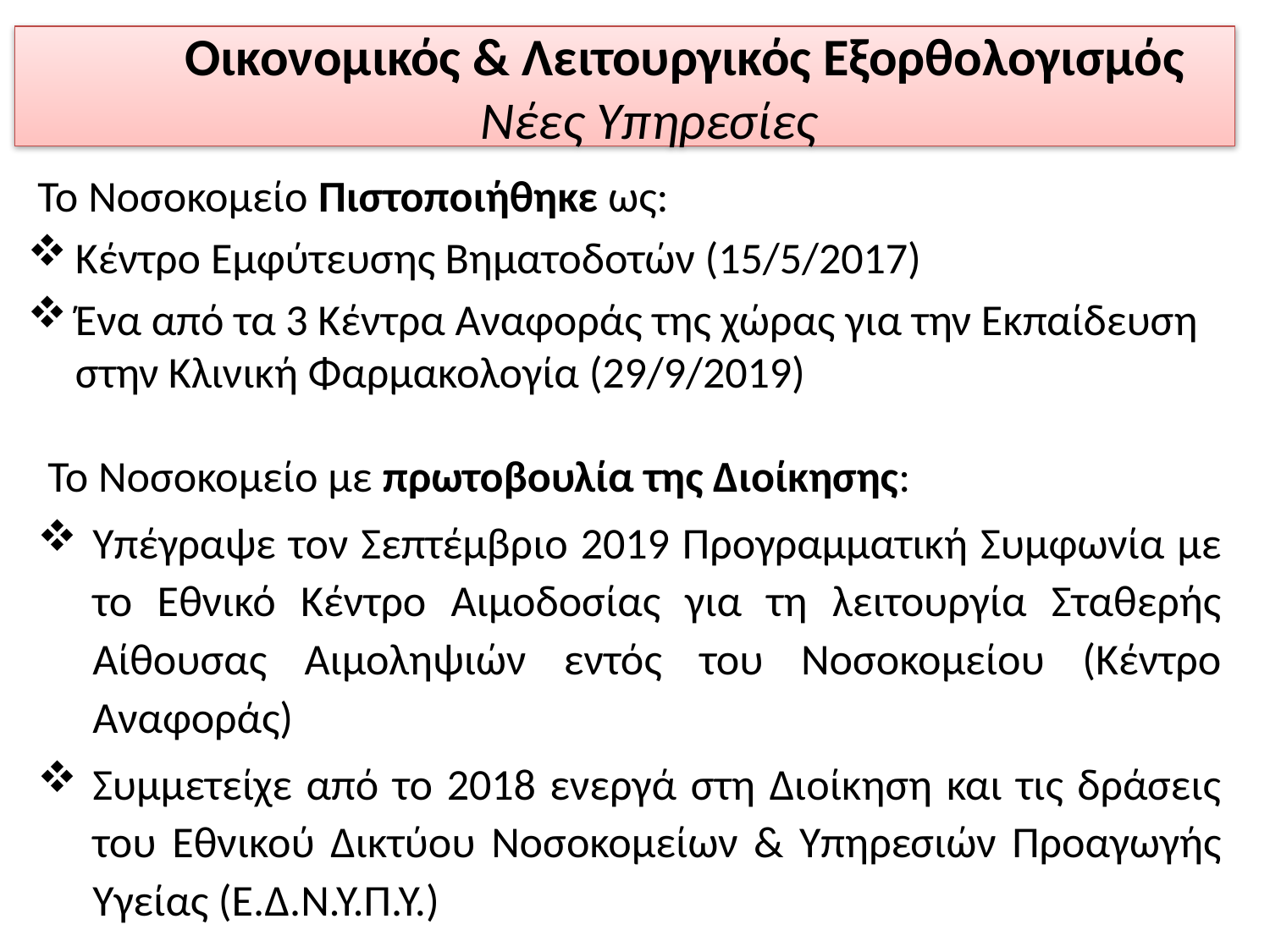

Διαμεσολάβηση: η διαδικασία
# Οικονομικός & Λειτουργικός Εξορθολογισμός Νέες Υπηρεσίες
Το Νοσοκομείο Πιστοποιήθηκε ως:
Κέντρο Εμφύτευσης Βηματοδοτών (15/5/2017)
Ένα από τα 3 Κέντρα Αναφοράς της χώρας για την Εκπαίδευση στην Κλινική Φαρμακολογία (29/9/2019)

Το Νοσοκομείο με πρωτοβουλία της Διοίκησης:
Υπέγραψε τον Σεπτέμβριο 2019 Προγραμματική Συμφωνία με το Εθνικό Κέντρο Αιμοδοσίας για τη λειτουργία Σταθερής Αίθουσας Αιμοληψιών εντός του Νοσοκομείου (Κέντρο Αναφοράς)
Συμμετείχε από το 2018 ενεργά στη Διοίκηση και τις δράσεις του Εθνικού Δικτύου Νοσοκομείων & Υπηρεσιών Προαγωγής Υγείας (Ε.Δ.Ν.Υ.Π.Υ.)